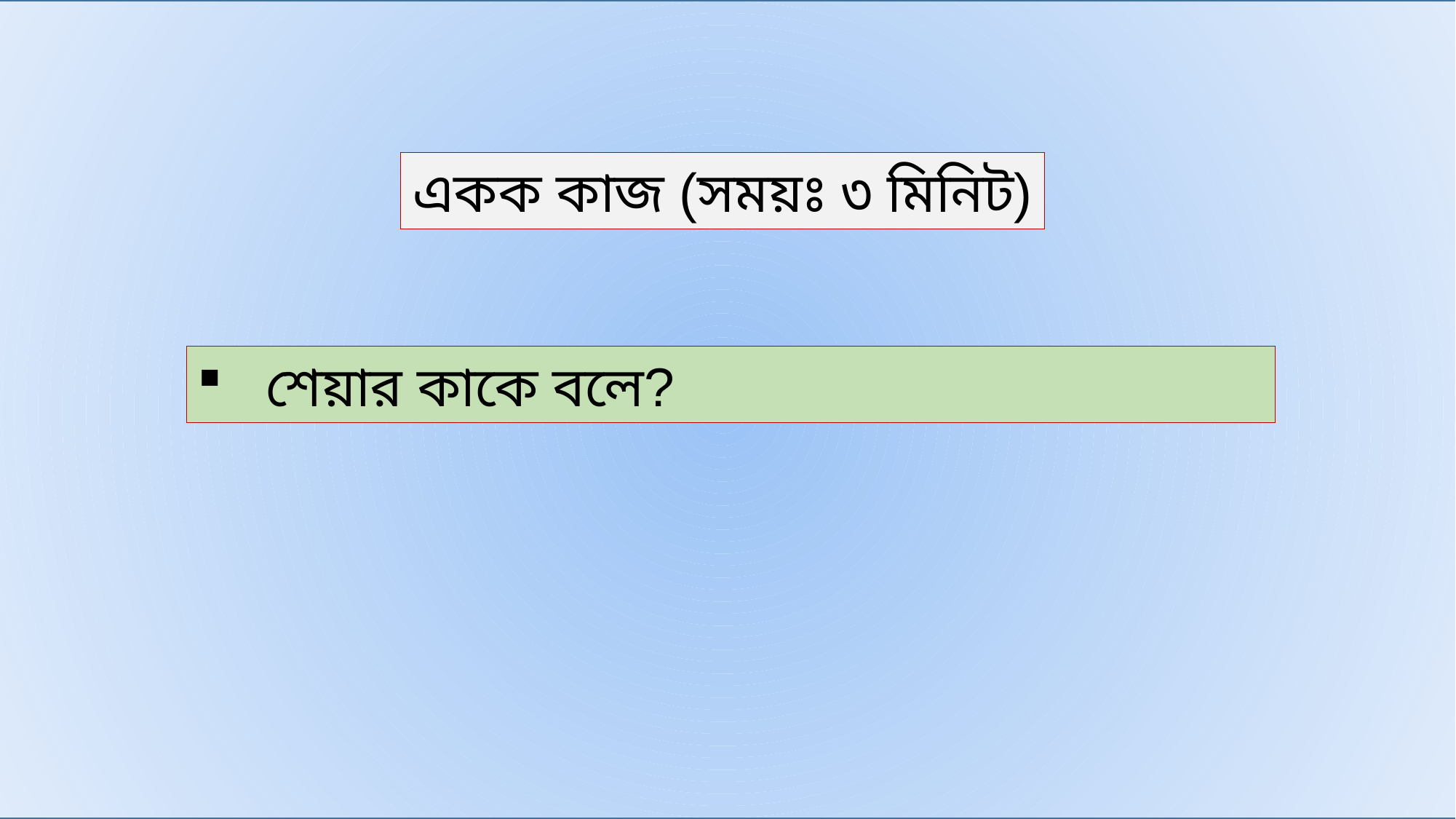

একক কাজ (সময়ঃ ৩ মিনিট)
শেয়ার কাকে বলে?